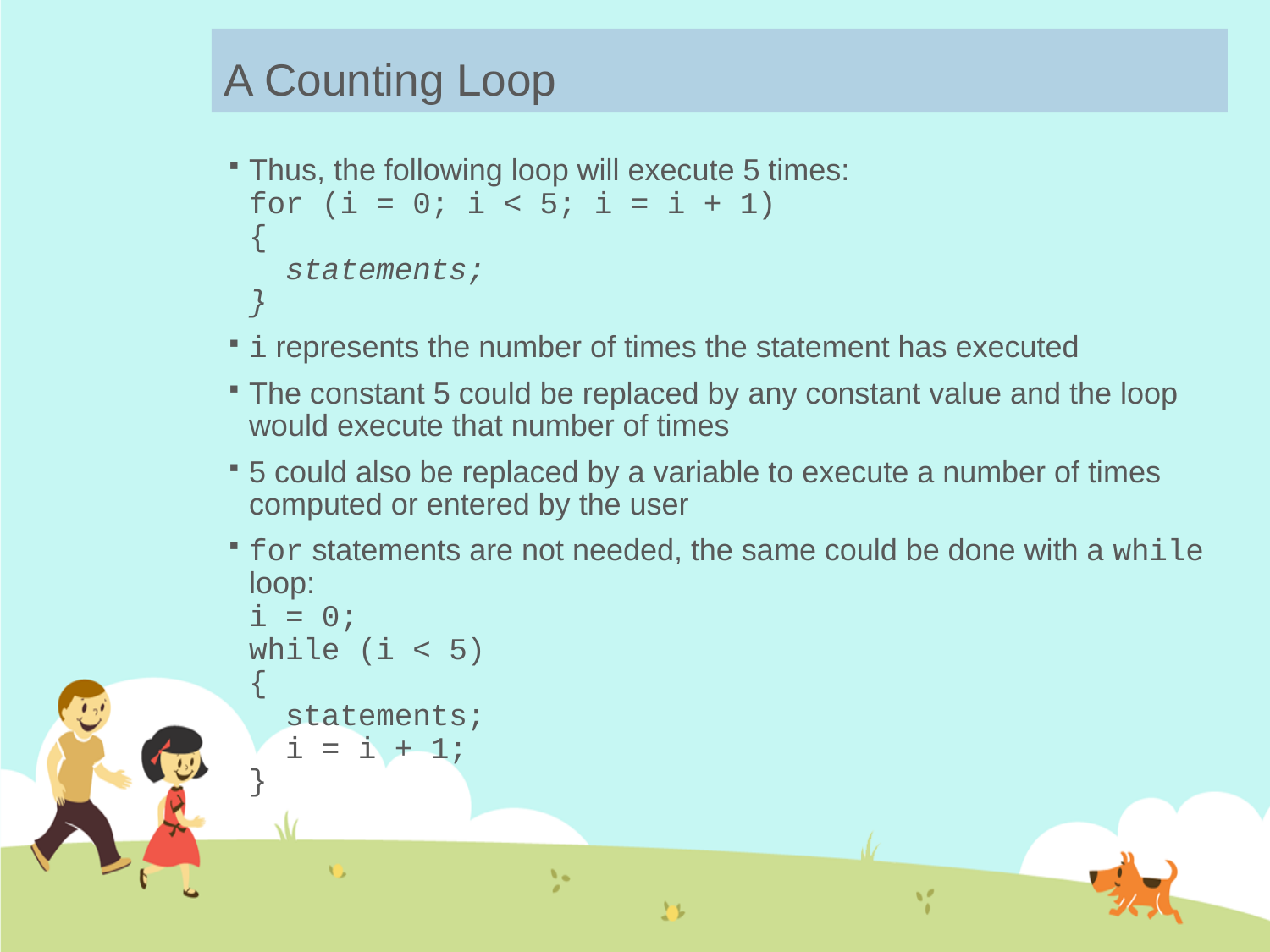

# A Counting Loop
Thus, the following loop will execute 5 times:
for (i = 0; i < 5; i = i + 1)
{
  statements;
}
i represents the number of times the statement has executed
The constant 5 could be replaced by any constant value and the loop would execute that number of times
5 could also be replaced by a variable to execute a number of times computed or entered by the user
for statements are not needed, the same could be done with a while loop:
i = 0;
while (i < 5)
{
  statements;
  i = i + 1;
}